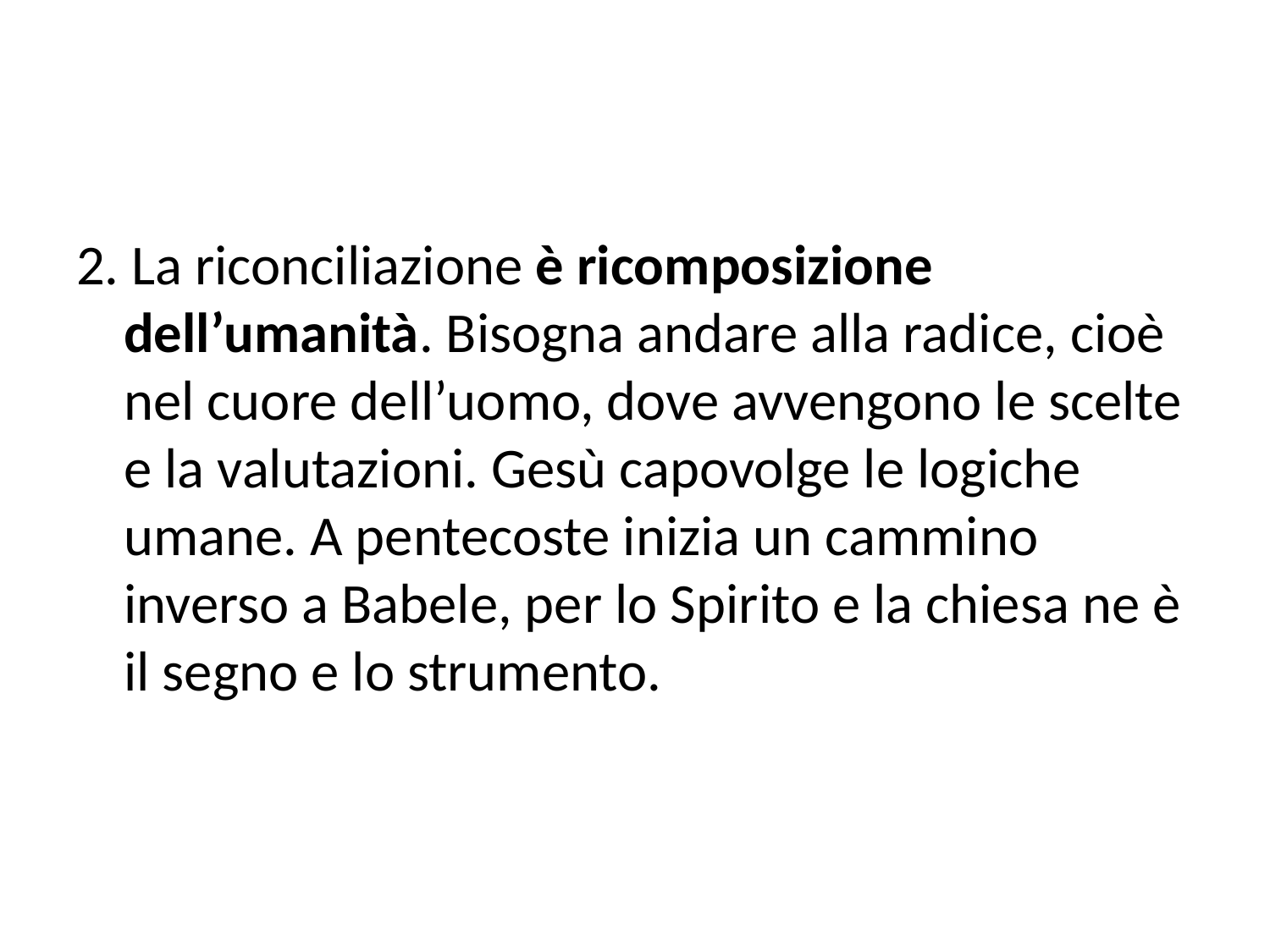

#
2. La riconciliazione è ricomposizione dell’umanità. Bisogna andare alla radice, cioè nel cuore dell’uomo, dove avvengono le scelte e la valutazioni. Gesù capovolge le logiche umane. A pentecoste inizia un cammino inverso a Babele, per lo Spirito e la chiesa ne è il segno e lo strumento.